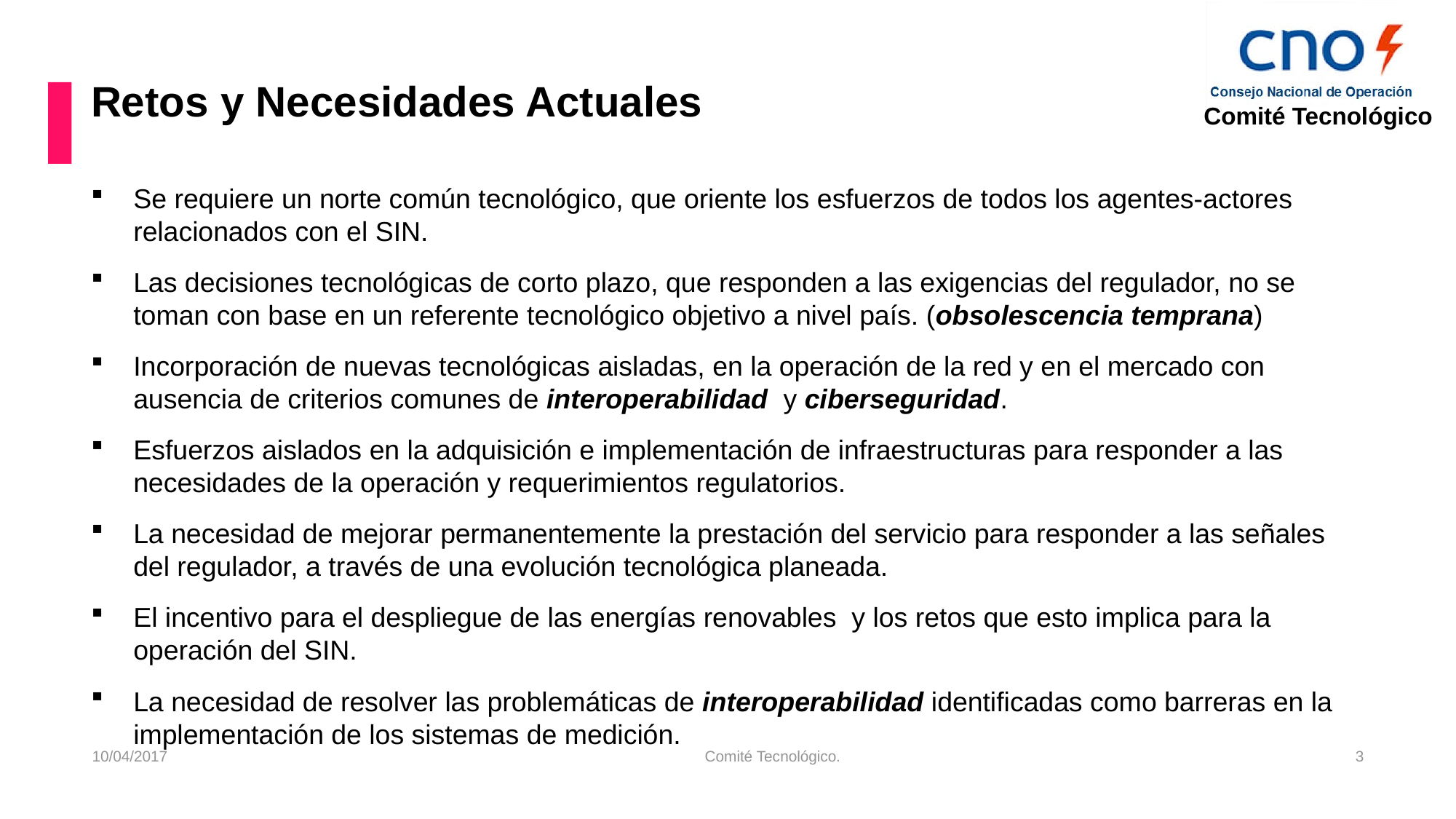

# Retos y Necesidades Actuales

Se requiere un norte común tecnológico, que oriente los esfuerzos de todos los agentes-actores  relacionados con el SIN.
Las decisiones tecnológicas de corto plazo, que responden a las exigencias del regulador, no se toman con base en un referente tecnológico objetivo a nivel país. (obsolescencia temprana)
Incorporación de nuevas tecnológicas aisladas, en la operación de la red y en el mercado con ausencia de criterios comunes de interoperabilidad  y ciberseguridad.
Esfuerzos aislados en la adquisición e implementación de infraestructuras para responder a las necesidades de la operación y requerimientos regulatorios.
La necesidad de mejorar permanentemente la prestación del servicio para responder a las señales del regulador, a través de una evolución tecnológica planeada.
El incentivo para el despliegue de las energías renovables  y los retos que esto implica para la operación del SIN.
La necesidad de resolver las problemáticas de interoperabilidad identificadas como barreras en la implementación de los sistemas de medición.
10/04/2017
Comité Tecnológico.
3